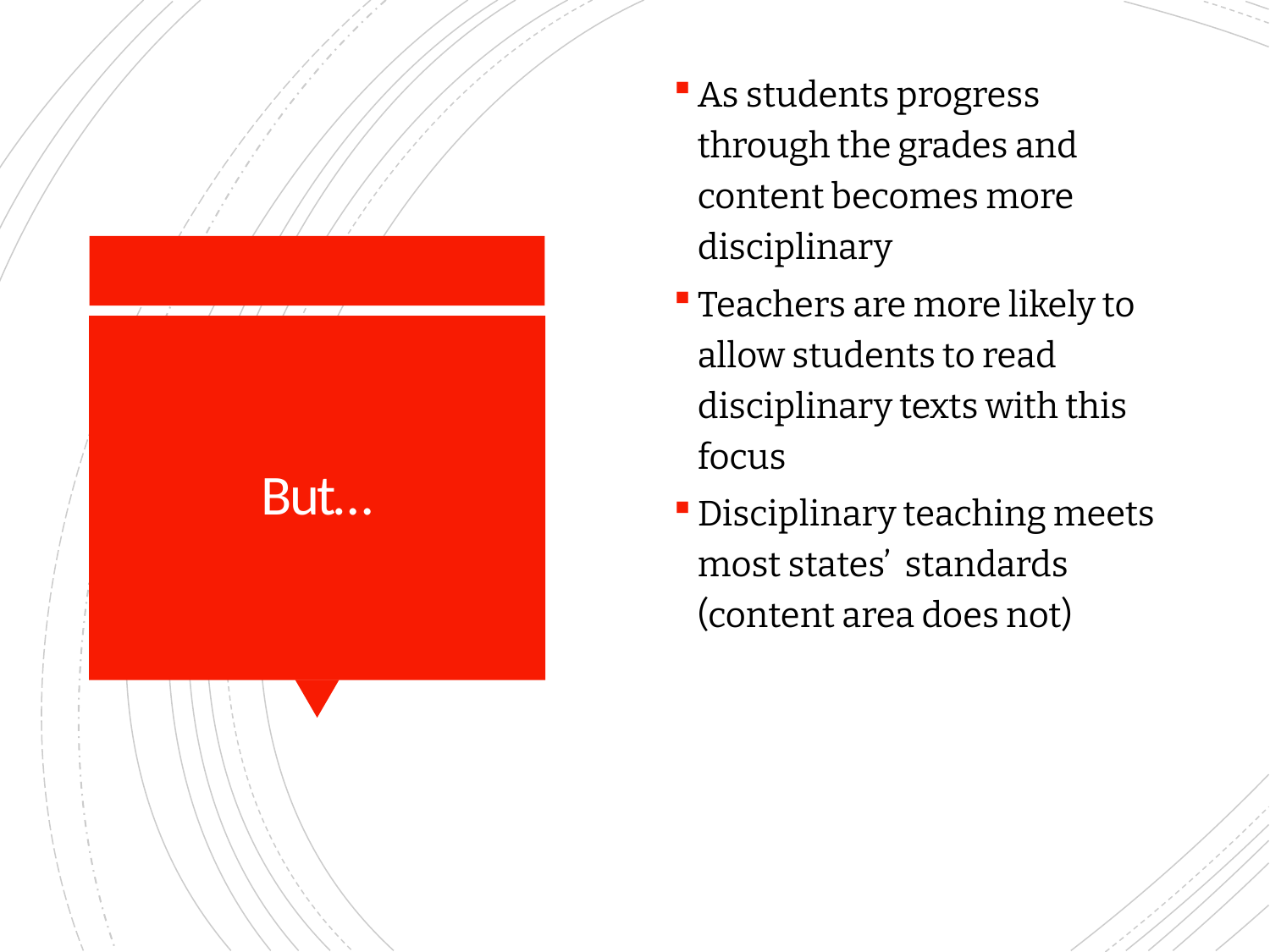

As students progress through the grades and content becomes more disciplinary
Teachers are more likely to allow students to read disciplinary texts with this focus
Disciplinary teaching meets most states’  standards (content area does not)

# But…